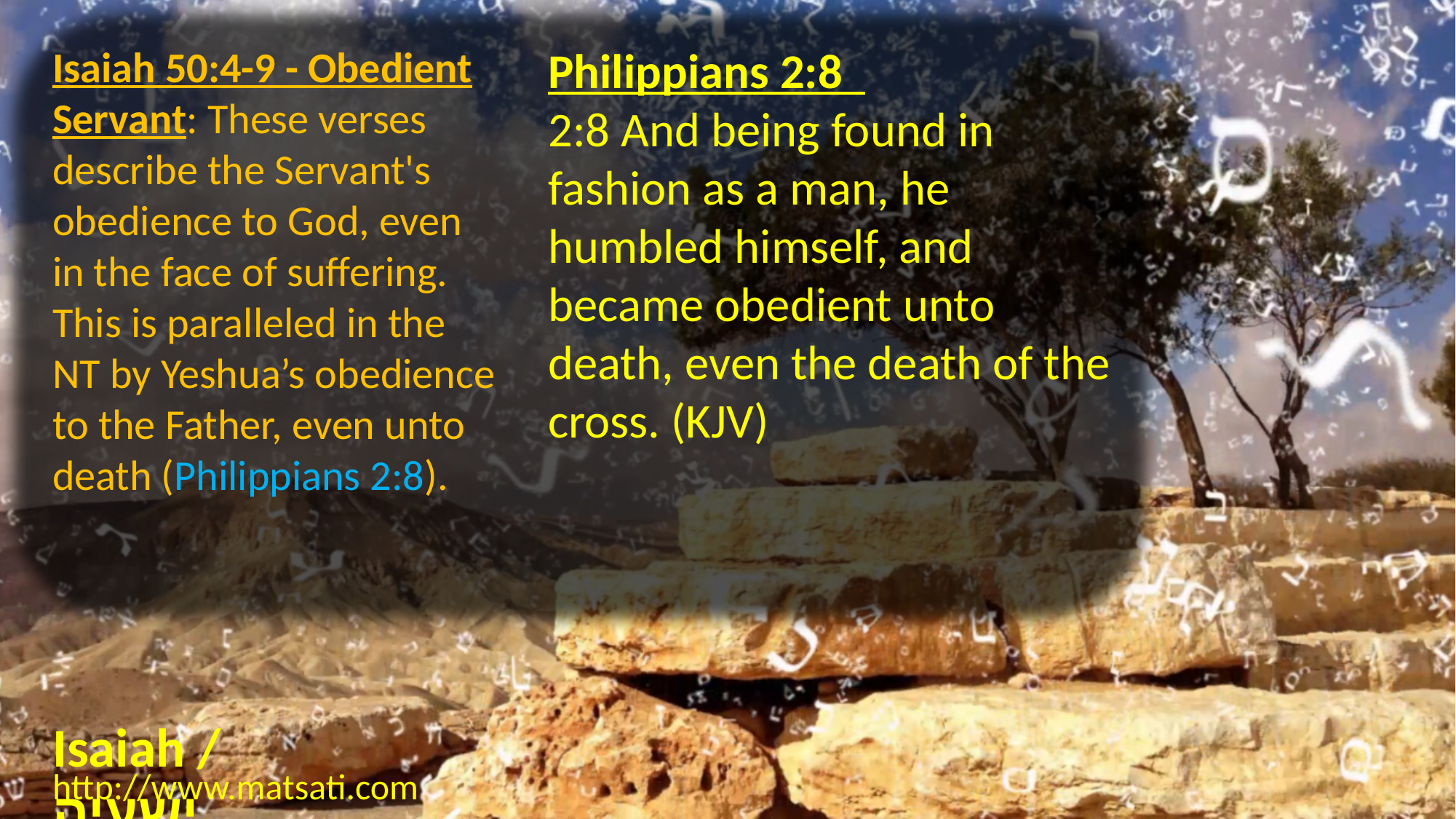

Isaiah 50:4-9 - Obedient Servant: These verses describe the Servant's obedience to God, even in the face of suffering. This is paralleled in the NT by Yeshua’s obedience to the Father, even unto death (Philippians 2:8).
Philippians 2:8
2:8 And being found in fashion as a man, he humbled himself, and became obedient unto death, even the death of the cross. (KJV)
Isaiah / ישעיה
http://www.matsati.com